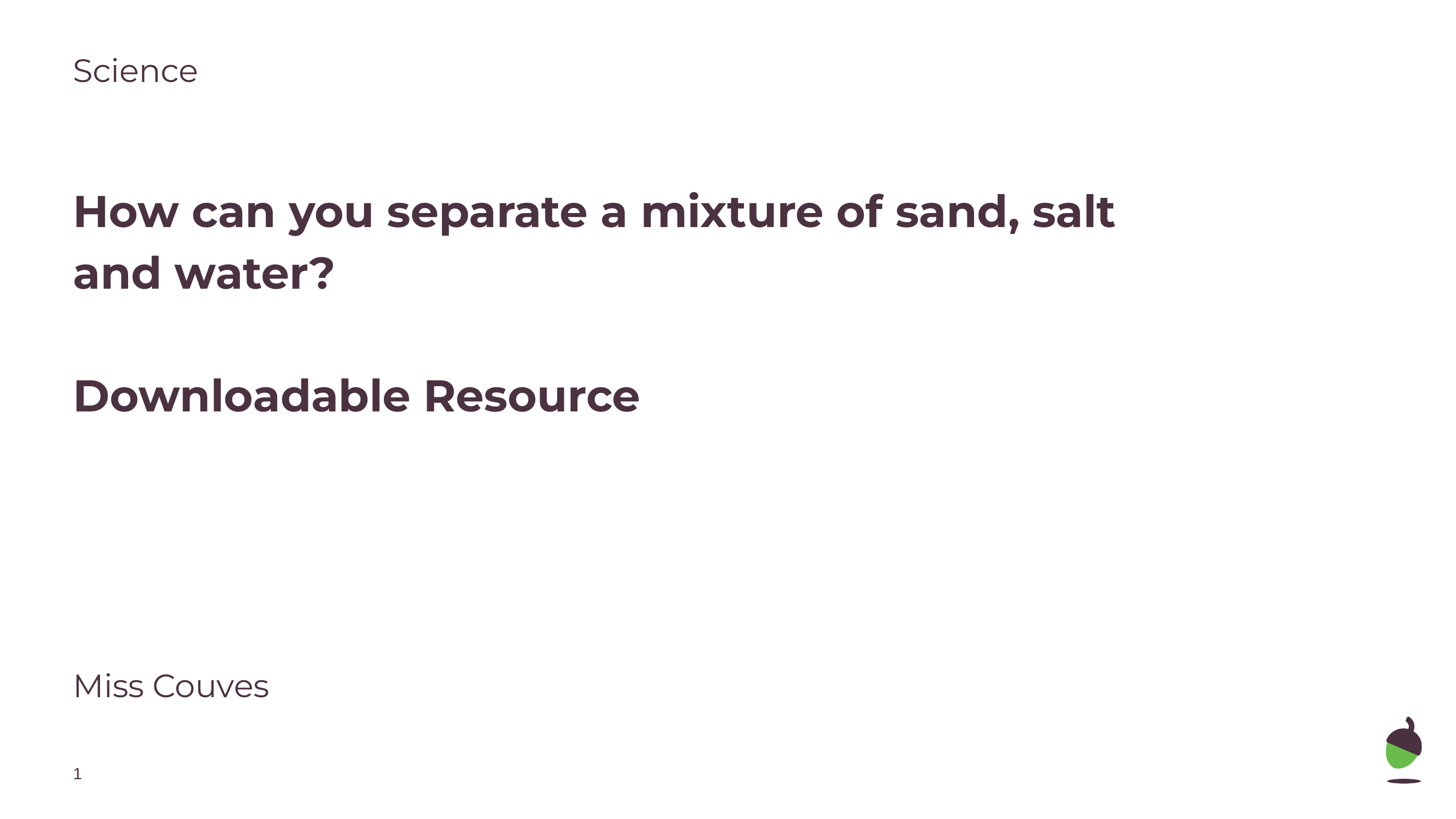

Science
# How can you separate a mixture of sand, salt and water?

Downloadable Resource
Miss Couves
1